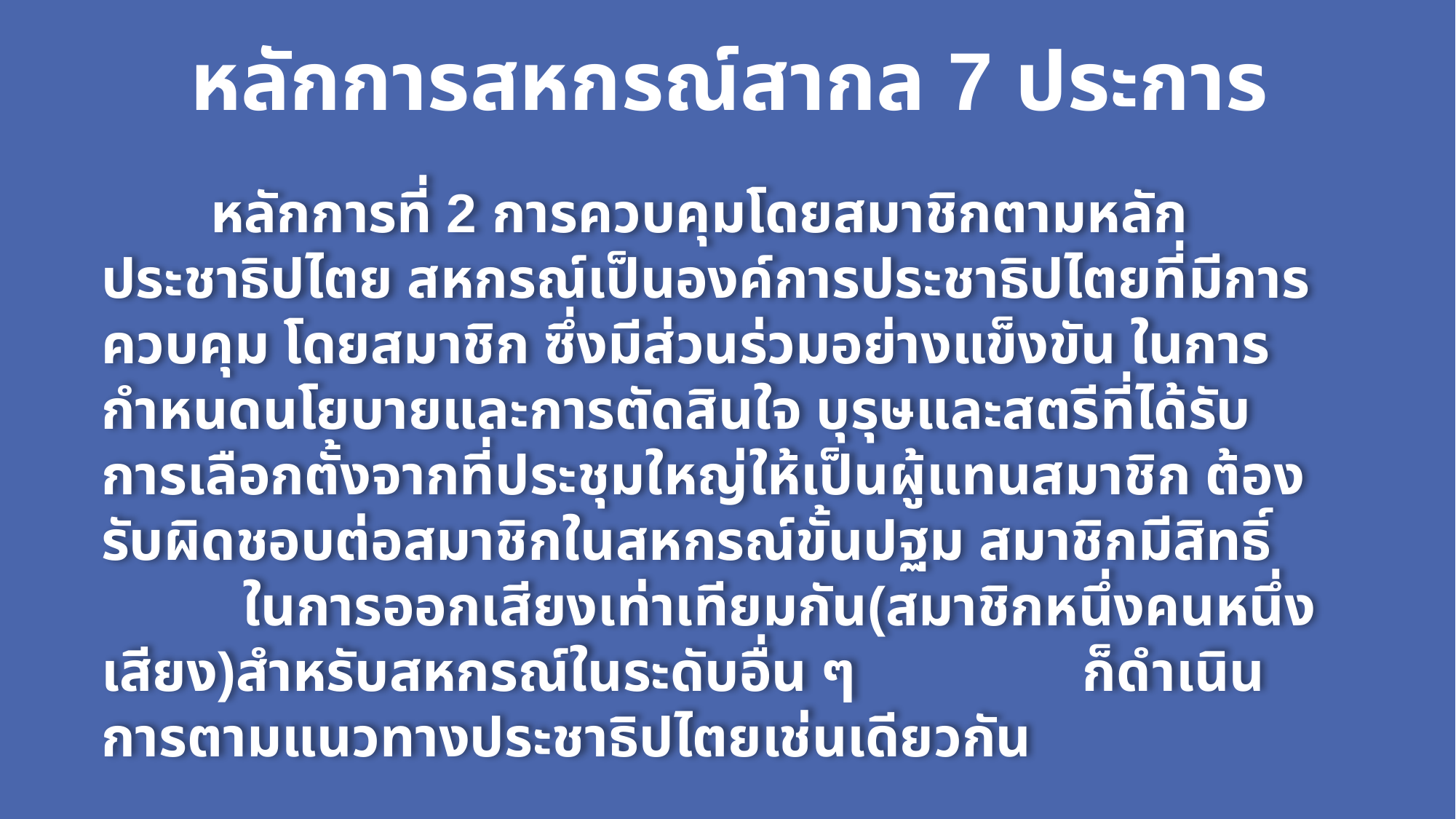

หลักการสหกรณ์สากล 7 ประการ
	หลักการที่ 2 การควบคุมโดยสมาชิกตามหลักประชาธิปไตย สหกรณ์เป็นองค์การประชาธิปไตยที่มีการควบคุม โดยสมาชิก ซึ่งมีส่วนร่วมอย่างแข็งขัน ในการกำหนดนโยบายและการตัดสินใจ บุรุษและสตรีที่ได้รับการเลือกตั้งจากที่ประชุมใหญ่ให้เป็นผู้แทนสมาชิก ต้องรับผิดชอบต่อสมาชิกในสหกรณ์ขั้นปฐม สมาชิกมีสิทธิ์              ในการออกเสียงเท่าเทียมกัน(สมาชิกหนึ่งคนหนึ่งเสียง)สำหรับสหกรณ์ในระดับอื่น ๆ                ก็ดำเนินการตามแนวทางประชาธิปไตยเช่นเดียวกัน